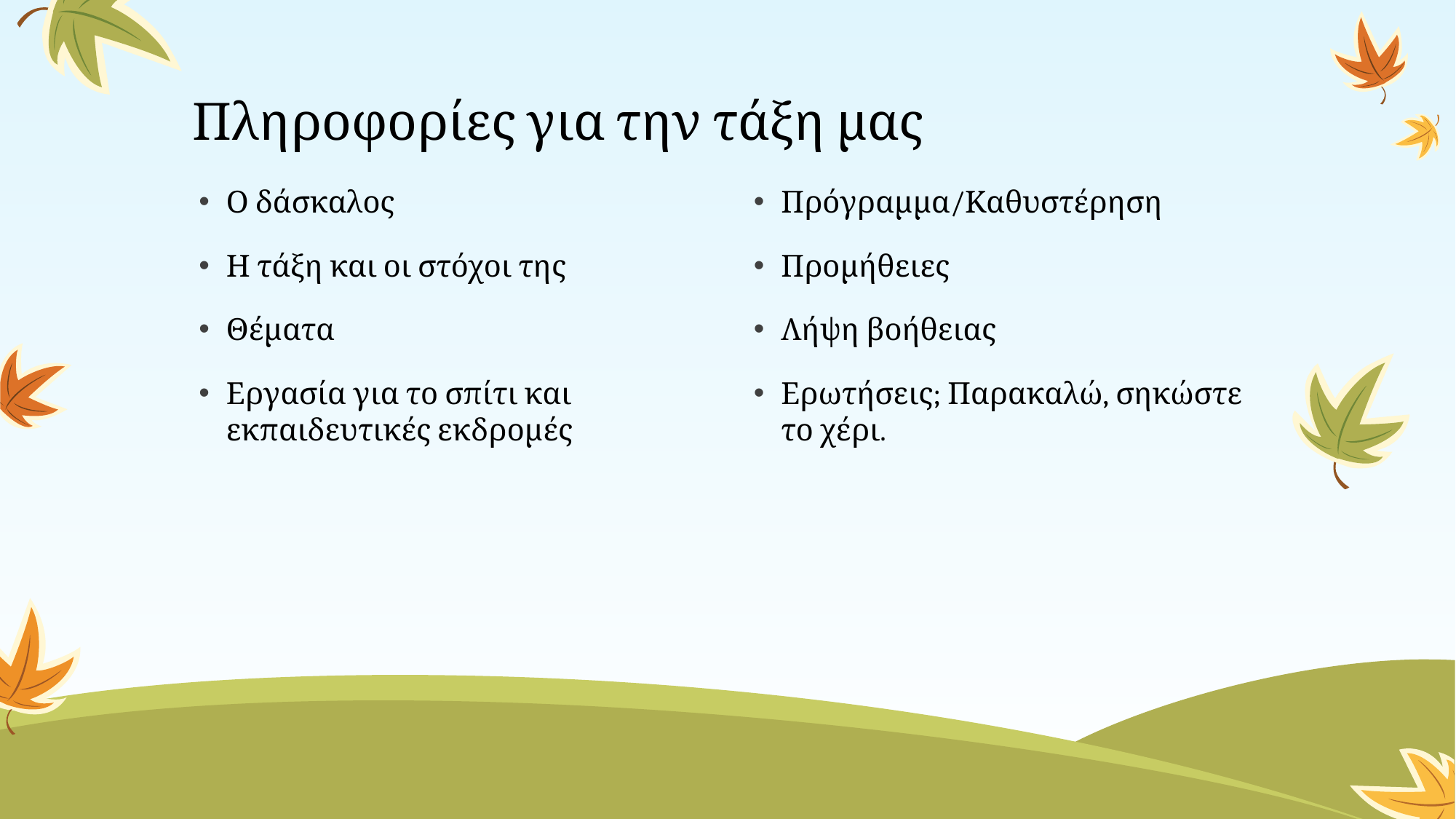

# Πληροφορίες για την τάξη μας
Ο δάσκαλος
Η τάξη και οι στόχοι της
Θέματα
Εργασία για το σπίτι και εκπαιδευτικές εκδρομές
Πρόγραμμα/Καθυστέρηση
Προμήθειες
Λήψη βοήθειας
Ερωτήσεις; Παρακαλώ, σηκώστε το χέρι.